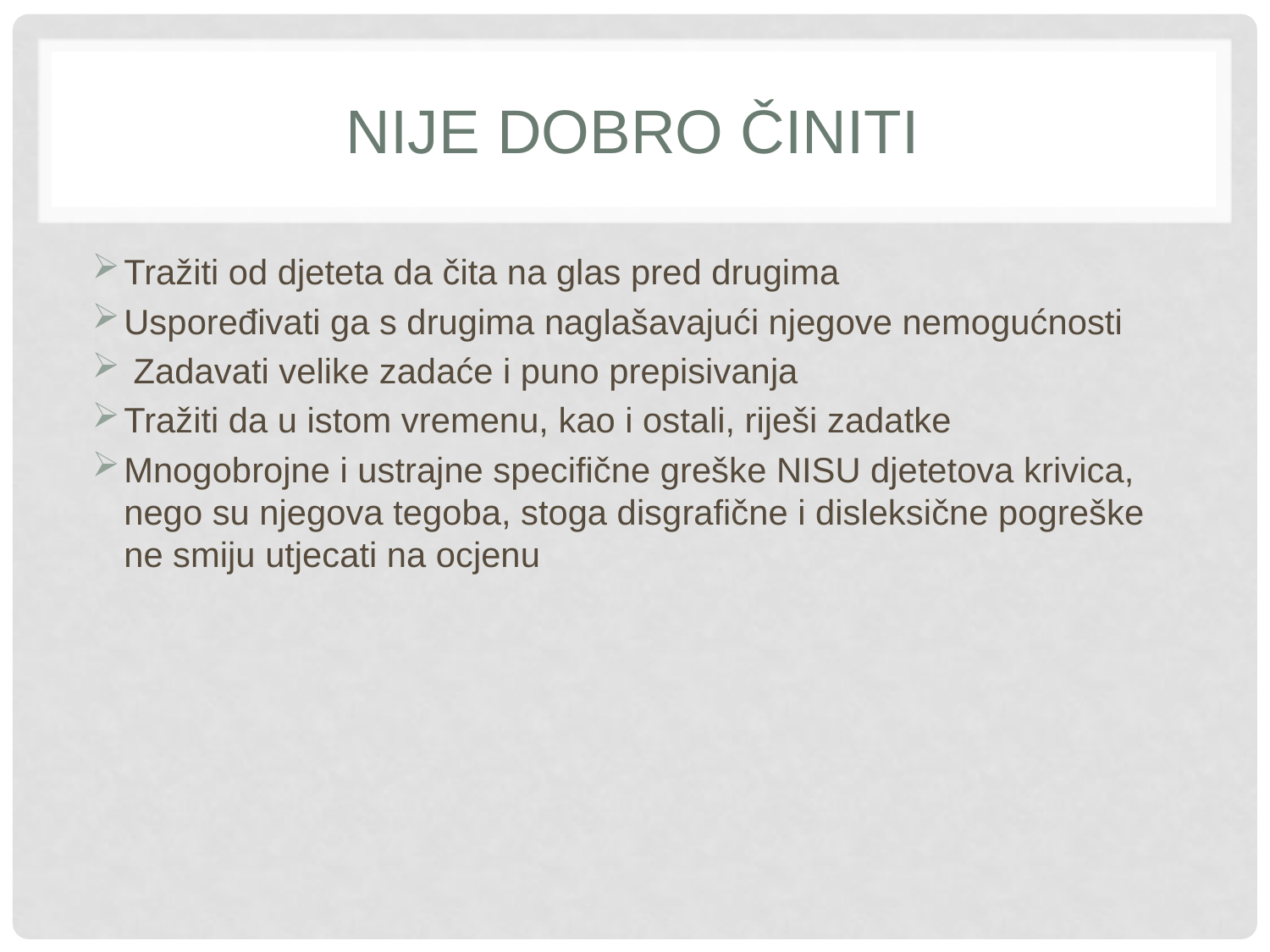

# NIJE DOBRO ČINITI
Tražiti od djeteta da čita na glas pred drugima
Uspoređivati ga s drugima naglašavajući njegove nemogućnosti
 Zadavati velike zadaće i puno prepisivanja
Tražiti da u istom vremenu, kao i ostali, riješi zadatke
Mnogobrojne i ustrajne specifične greške NISU djetetova krivica, nego su njegova tegoba, stoga disgrafične i disleksične pogreške ne smiju utjecati na ocjenu